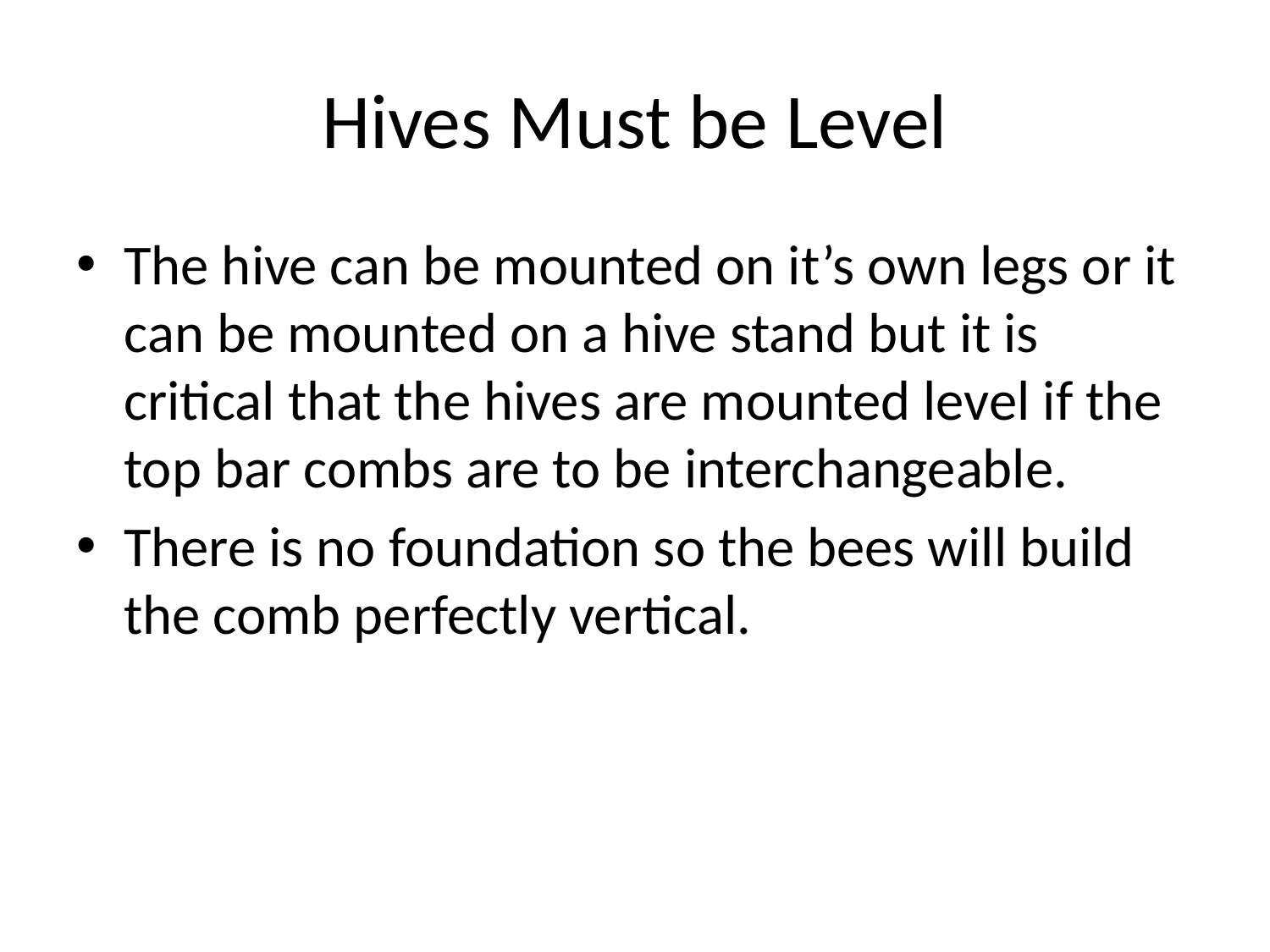

# Hives Must be Level
The hive can be mounted on it’s own legs or it can be mounted on a hive stand but it is critical that the hives are mounted level if the top bar combs are to be interchangeable.
There is no foundation so the bees will build the comb perfectly vertical.